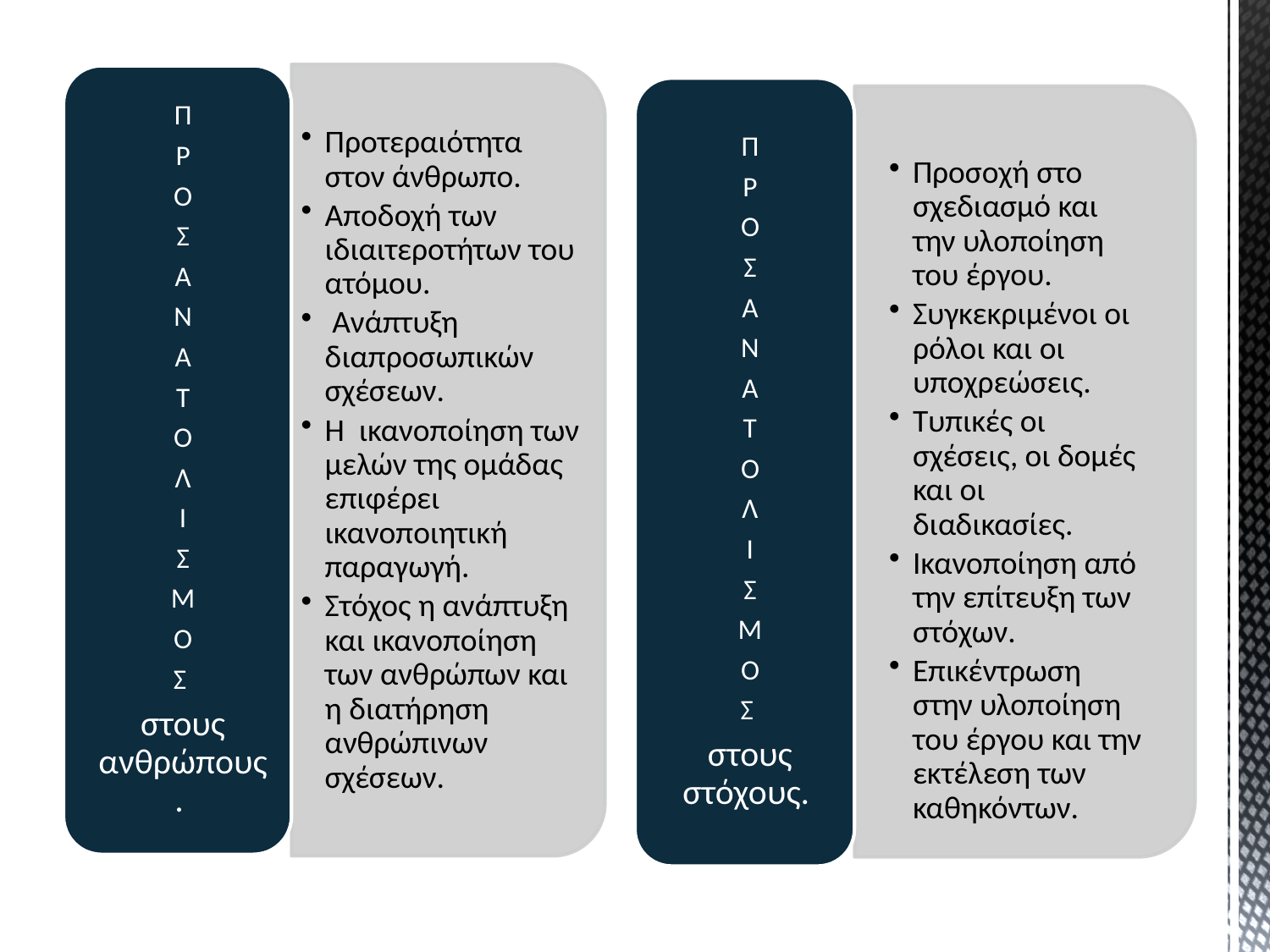

Προτεραιότητα στον άνθρωπο.
Αποδοχή των ιδιαιτεροτήτων του ατόμου.
 Ανάπτυξη διαπροσωπικών  σχέσεων.
Η  ικανοποίηση των μελών της ομάδας  επιφέρει ικανοποιητική παραγωγή.
Στόχος η ανάπτυξη και ικανοποίηση των ανθρώπων και η διατήρηση ανθρώπινων σχέσεων.
Π
Ρ
Ο
Σ
Α
Ν
Α
Τ
Ο
Λ
Ι
Σ
Μ
Ο
Σ
στους ανθρώπους.
#

Προσοχή στο σχεδιασμό και την υλοποίηση του έργου.
Συγκεκριμένοι οι ρόλοι και οι υποχρεώσεις.
Τυπικές οι σχέσεις, οι δομές και οι διαδικασίες.
Ικανοποίηση από την επίτευξη των στόχων.
Επικέντρωση στην υλοποίηση του έργου και την εκτέλεση των καθηκόντων.
Π
Ρ
Ο
Σ
Α
Ν
Α
Τ
Ο
Λ
Ι
Σ
Μ
Ο
Σ
στους στόχους.